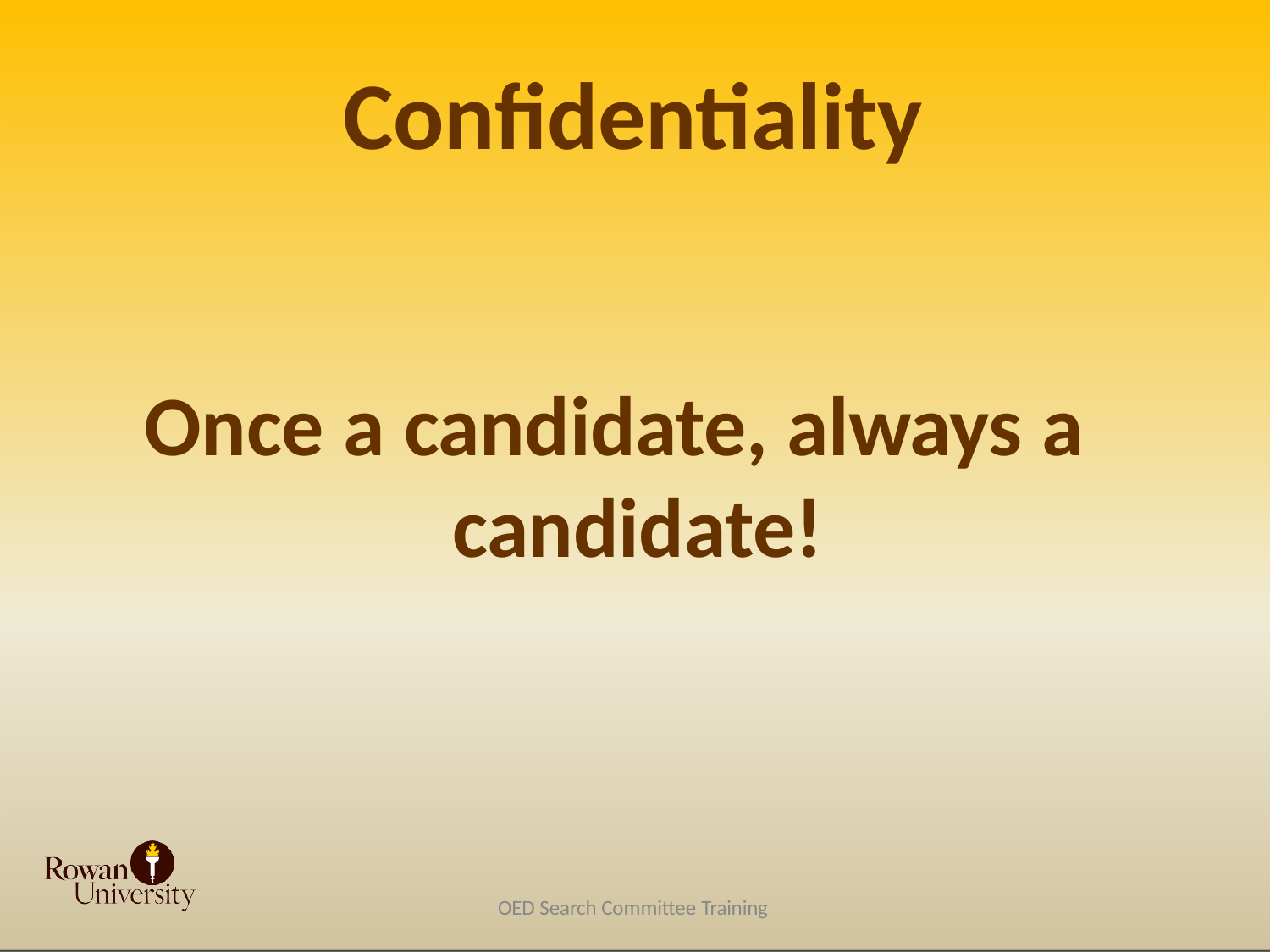

# Confidentiality
Once a candidate, always a
candidate!

OED Search Committee Training